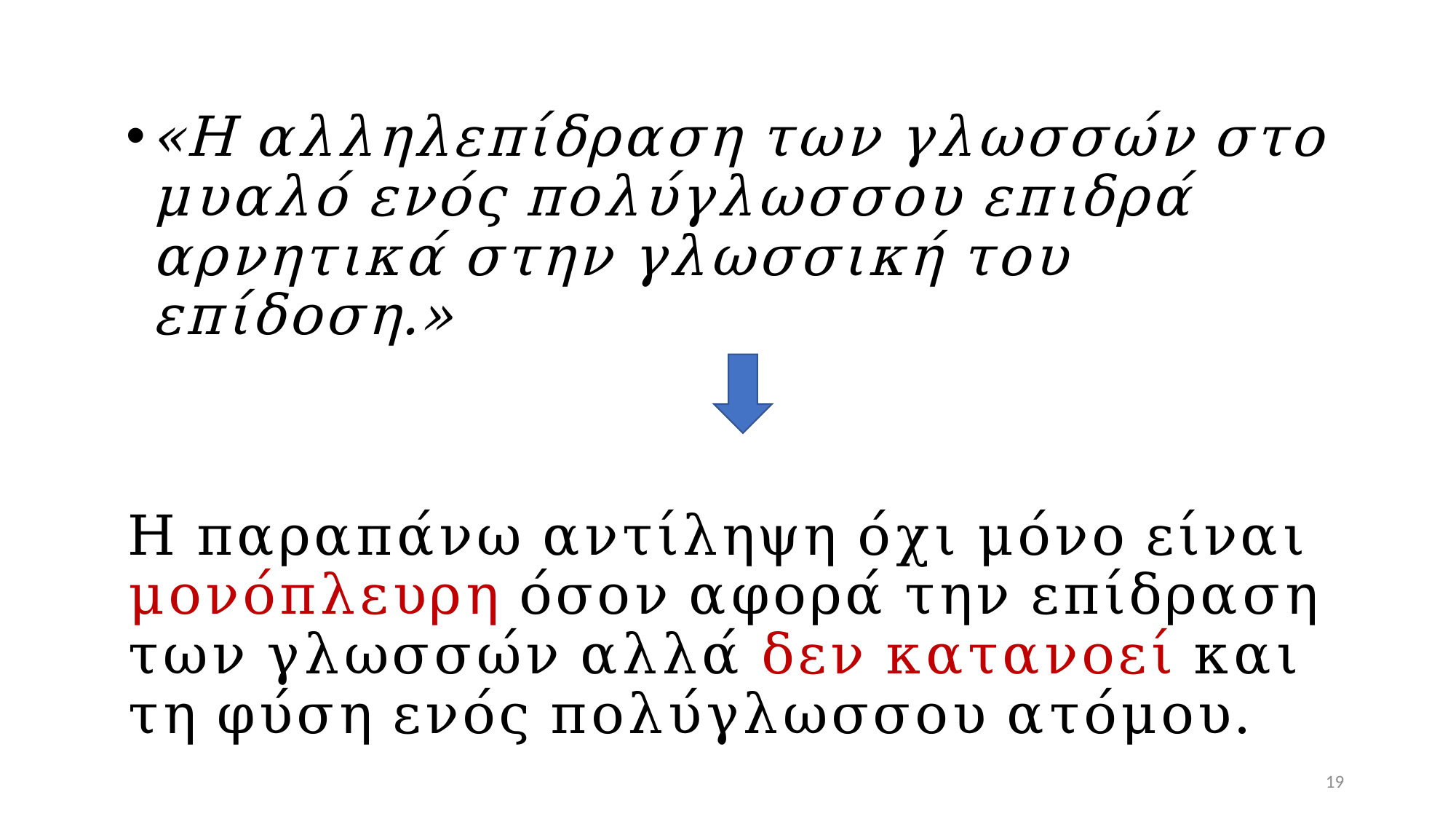

«Η αλληλεπίδραση των γλωσσών στο μυαλό ενός πολύγλωσσου επιδρά αρνητικά στην γλωσσική του επίδοση.»

Η παραπάνω αντίληψη όχι μόνο είναι μονόπλευρη όσον αφορά την επίδραση των γλωσσών αλλά δεν κατανοεί και τη φύση ενός πολύγλωσσου ατόμου.

19